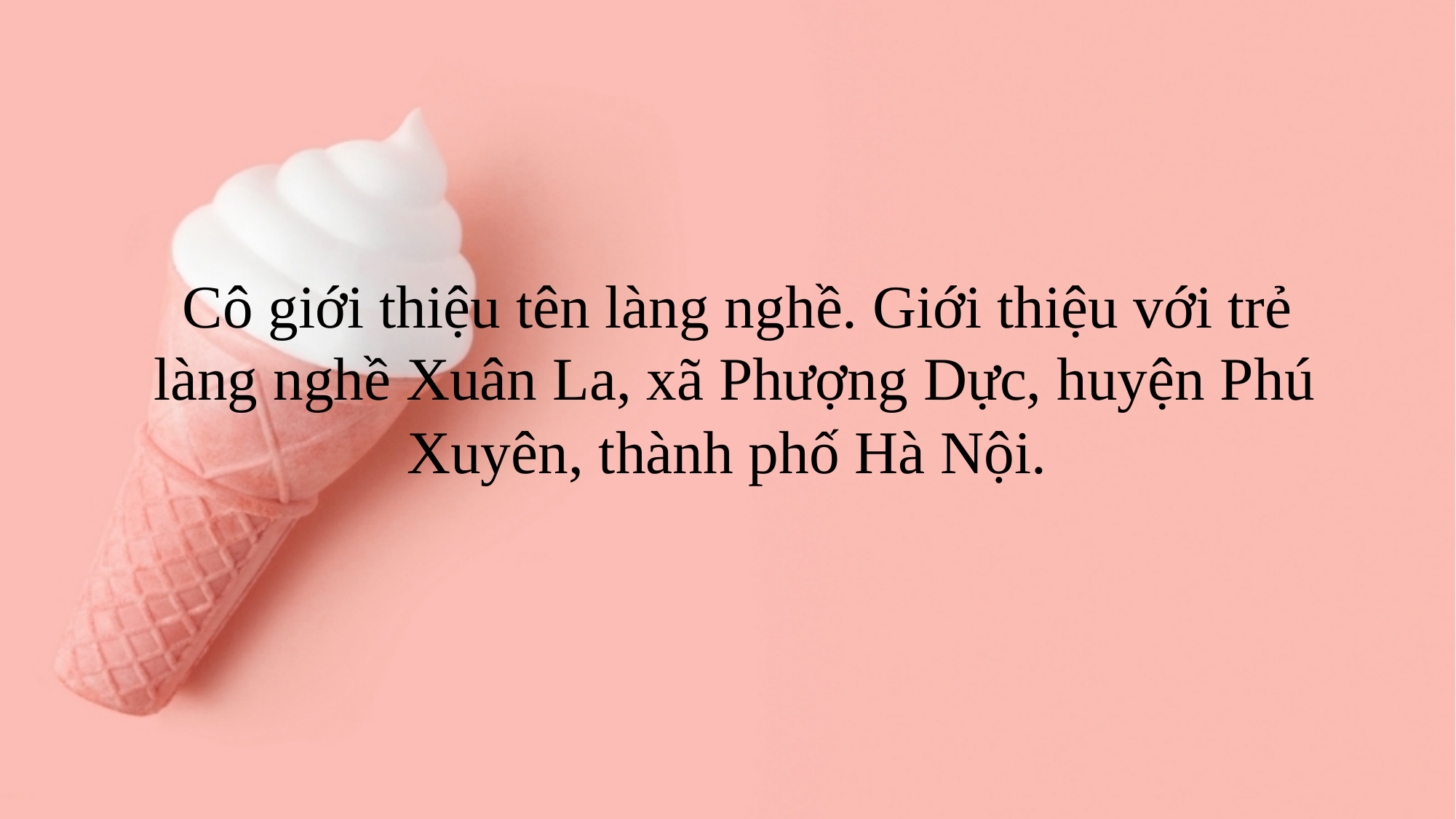

Cô giới thiệu tên làng nghề. Giới thiệu với trẻ làng nghề Xuân La, xã Phượng Dực, huyện Phú Xuyên, thành phố Hà Nội.